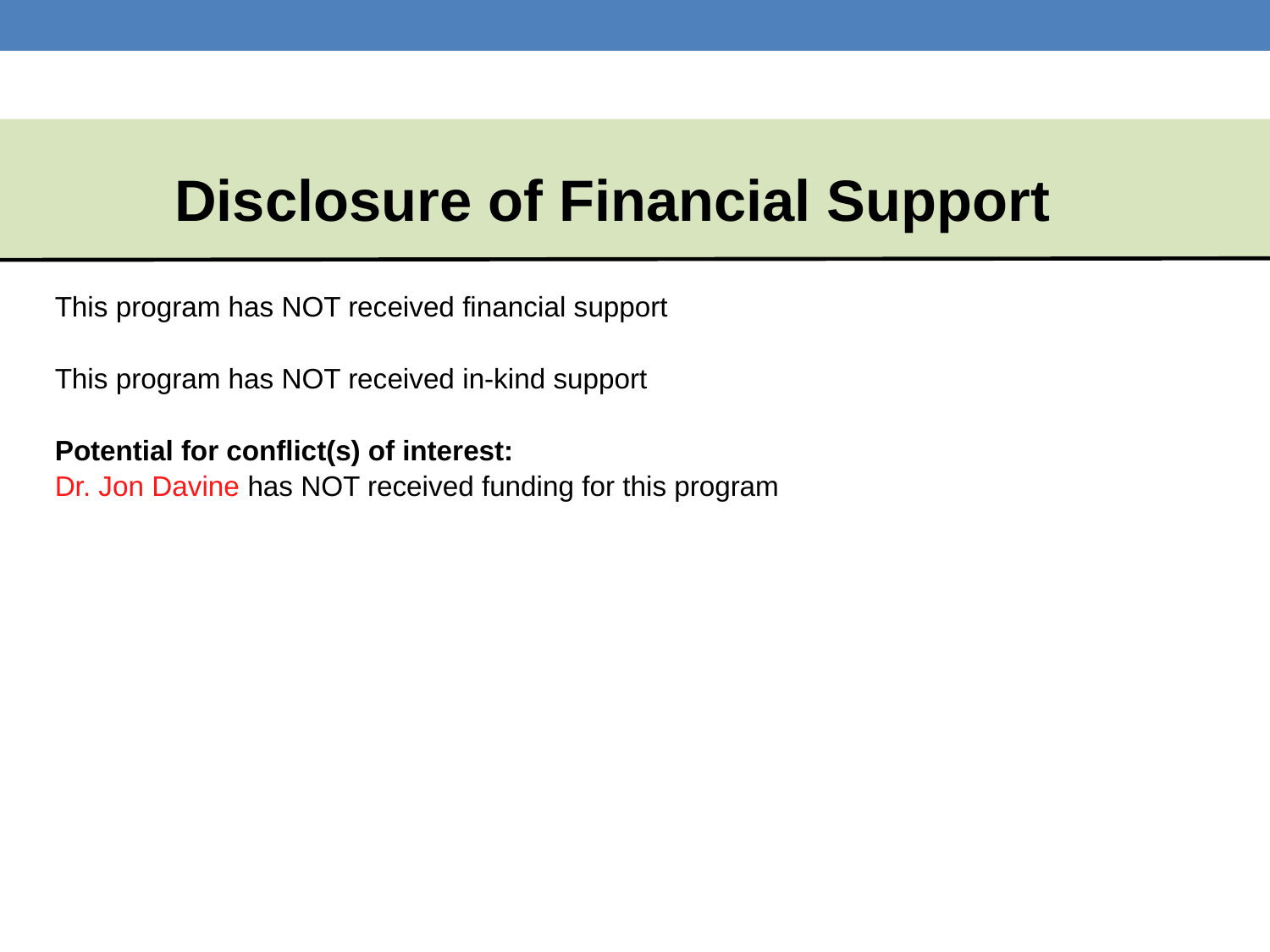

COI – Presenter Disclosure (2)

Disclosure of Financial Support

This program has NOT received financial support

This program has NOT received in-kind support

Potential for conflict(s) of interest:
Dr. Jon Davine has NOT received funding for this program